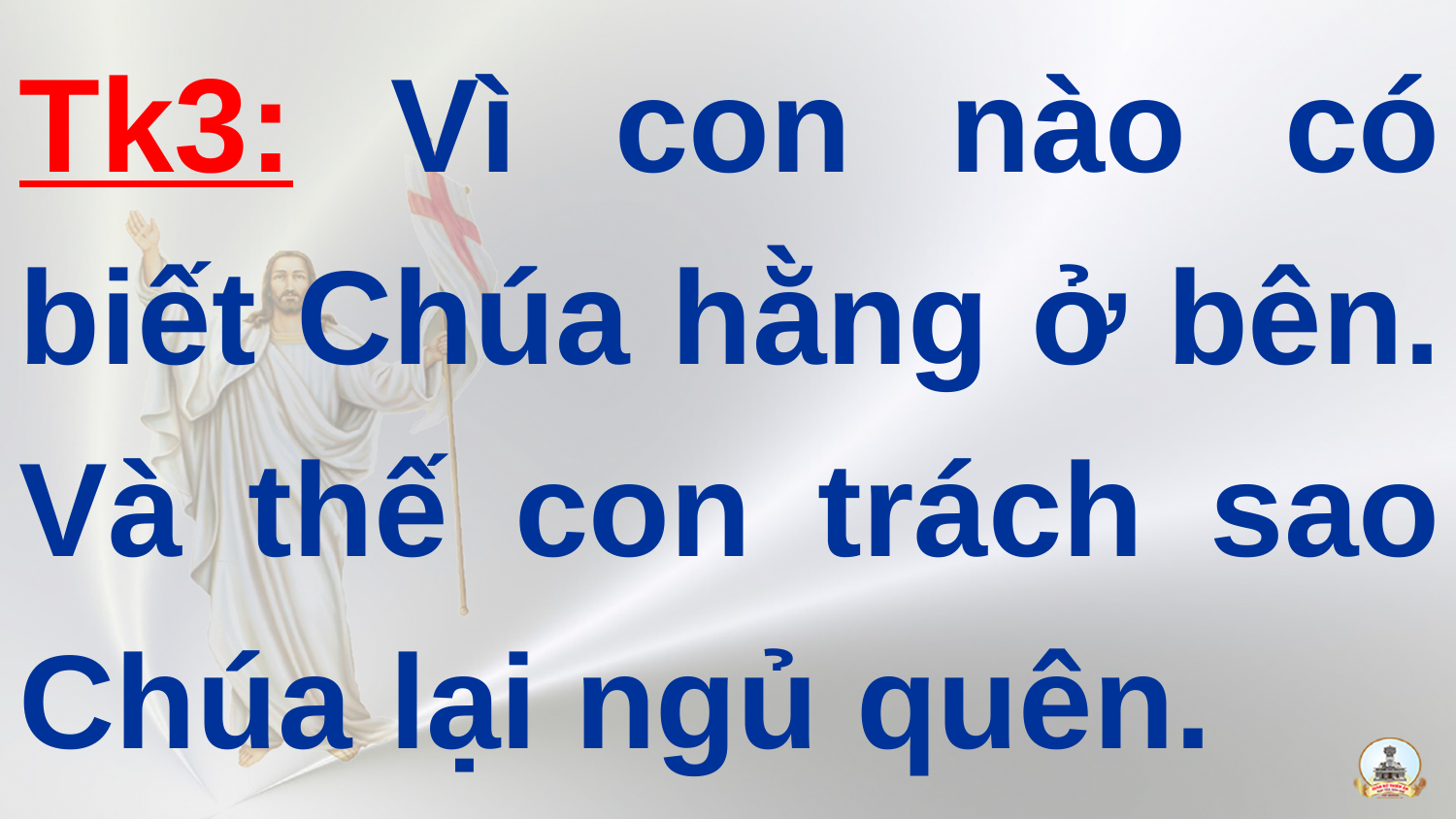

Tk3: Vì con nào có biết Chúa hằng ở bên. Và thế con trách sao Chúa lại ngủ quên.